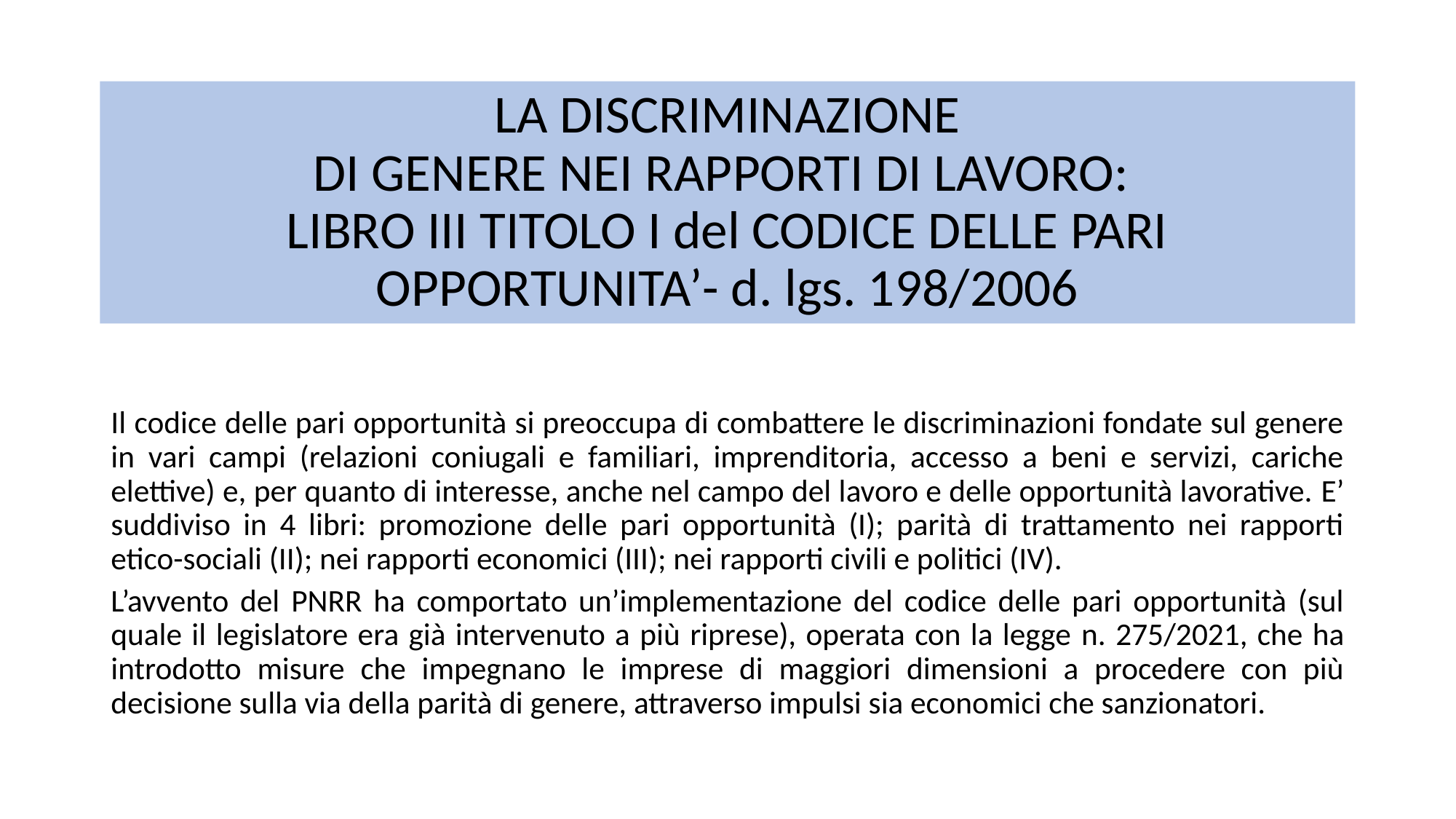

# LA DISCRIMINAZIONE DI GENERE NEI RAPPORTI DI LAVORO: LIBRO III TITOLO I del CODICE DELLE PARI OPPORTUNITA’- d. lgs. 198/2006
Il codice delle pari opportunità si preoccupa di combattere le discriminazioni fondate sul genere in vari campi (relazioni coniugali e familiari, imprenditoria, accesso a beni e servizi, cariche elettive) e, per quanto di interesse, anche nel campo del lavoro e delle opportunità lavorative. E’ suddiviso in 4 libri: promozione delle pari opportunità (I); parità di trattamento nei rapporti etico-sociali (II); nei rapporti economici (III); nei rapporti civili e politici (IV).
L’avvento del PNRR ha comportato un’implementazione del codice delle pari opportunità (sul quale il legislatore era già intervenuto a più riprese), operata con la legge n. 275/2021, che ha introdotto misure che impegnano le imprese di maggiori dimensioni a procedere con più decisione sulla via della parità di genere, attraverso impulsi sia economici che sanzionatori.